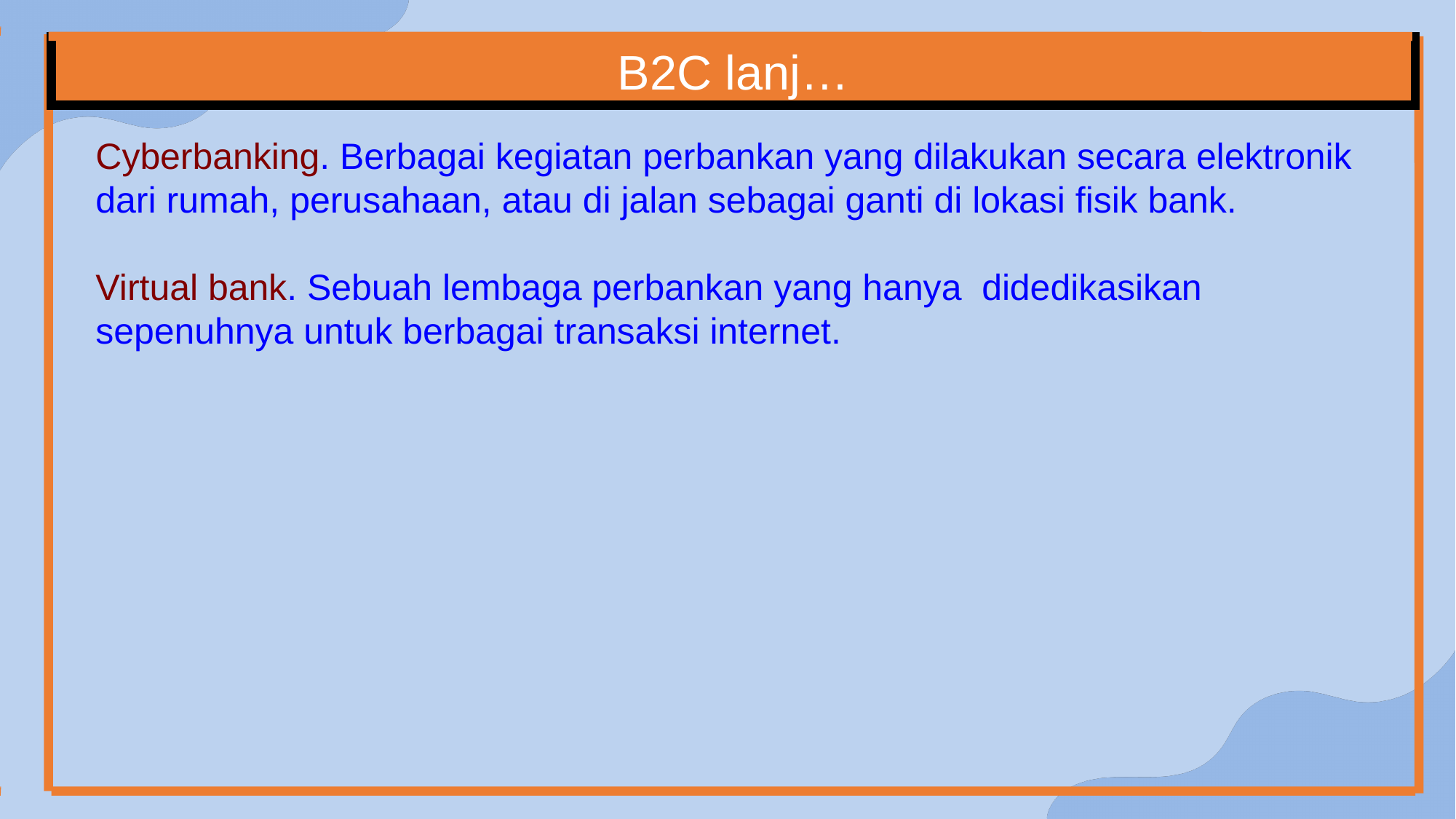

B2C lanj…

Cyberbanking. Berbagai kegiatan perbankan yang dilakukan secara elektronik dari rumah, perusahaan, atau di jalan sebagai ganti di lokasi fisik bank.

Virtual bank. Sebuah lembaga perbankan yang hanya  didedikasikan sepenuhnya untuk berbagai transaksi internet.